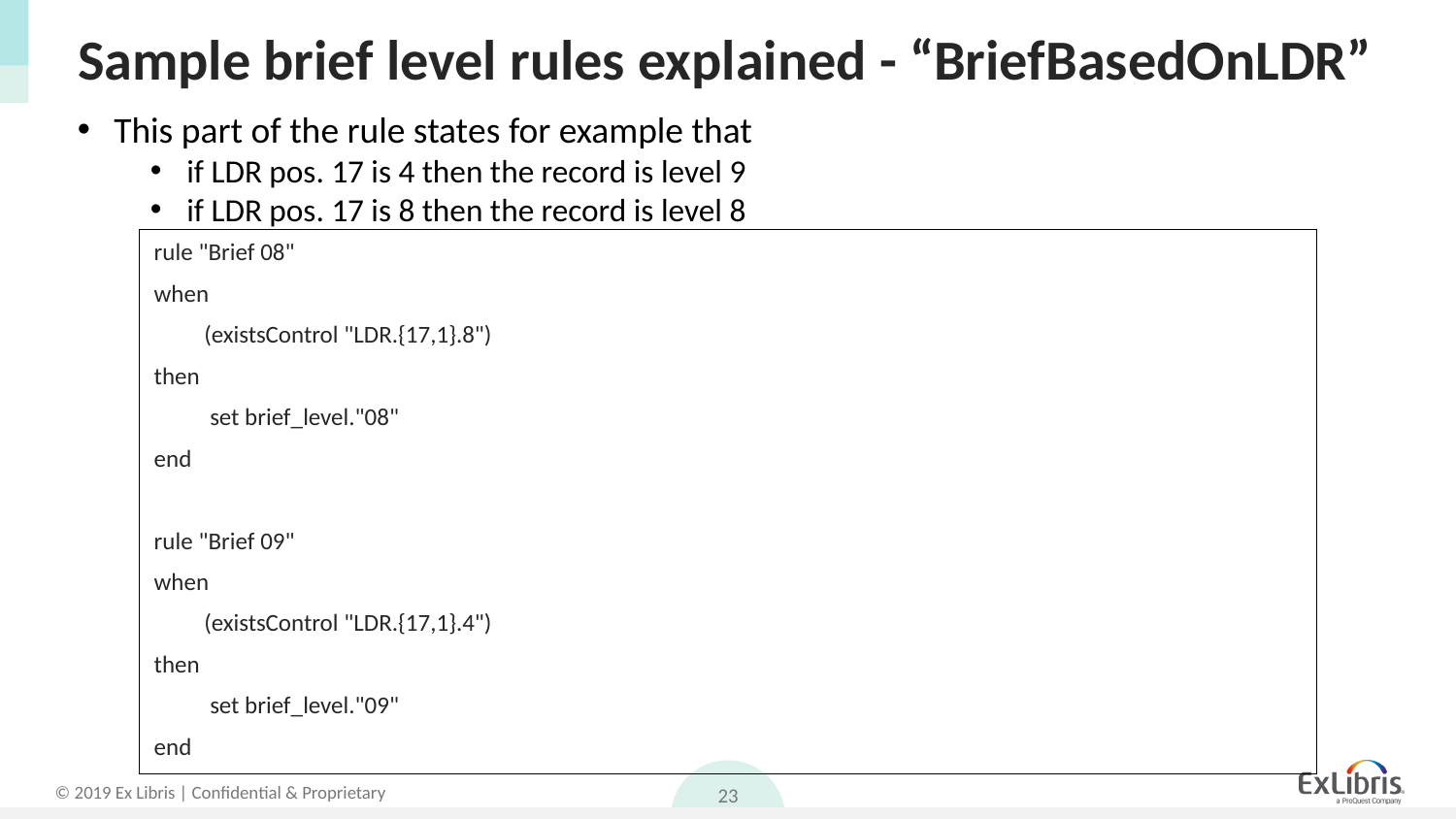

# Sample brief level rules explained - “BriefBasedOnLDR”
This part of the rule states for example that
if LDR pos. 17 is 4 then the record is level 9
if LDR pos. 17 is 8 then the record is level 8

rule "Brief 08"
when
         (existsControl "LDR.{17,1}.8")
then
          set brief_level."08"
end

rule "Brief 09"
when
         (existsControl "LDR.{17,1}.4")
then
          set brief_level."09"
end
23